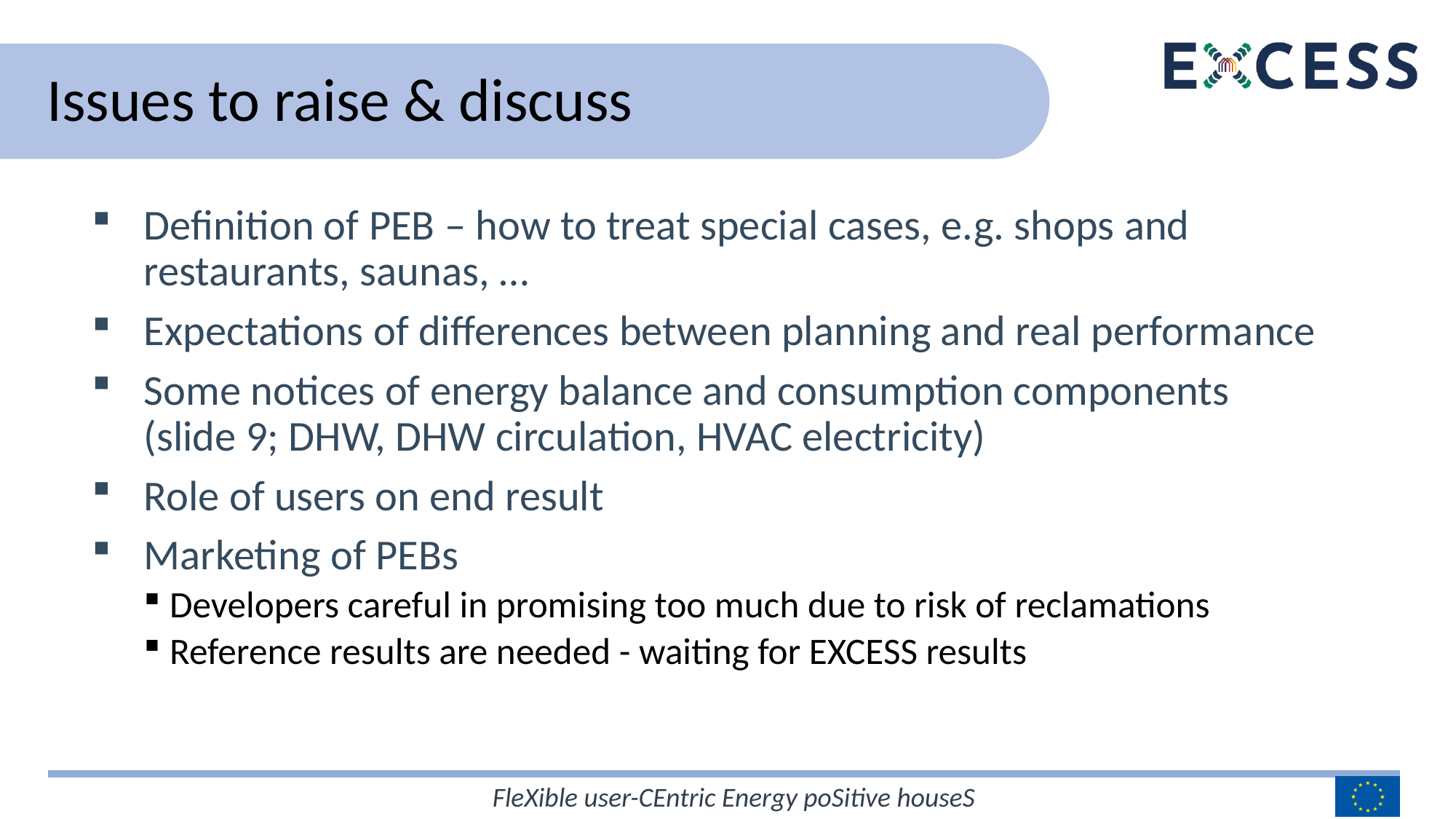

# Issues to raise & discuss
Definition of PEB – how to treat special cases, e.g. shops and restaurants, saunas, …
Expectations of differences between planning and real performance
Some notices of energy balance and consumption components (slide 9; DHW, DHW circulation, HVAC electricity)
Role of users on end result
Marketing of PEBs
Developers careful in promising too much due to risk of reclamations
Reference results are needed - waiting for EXCESS results